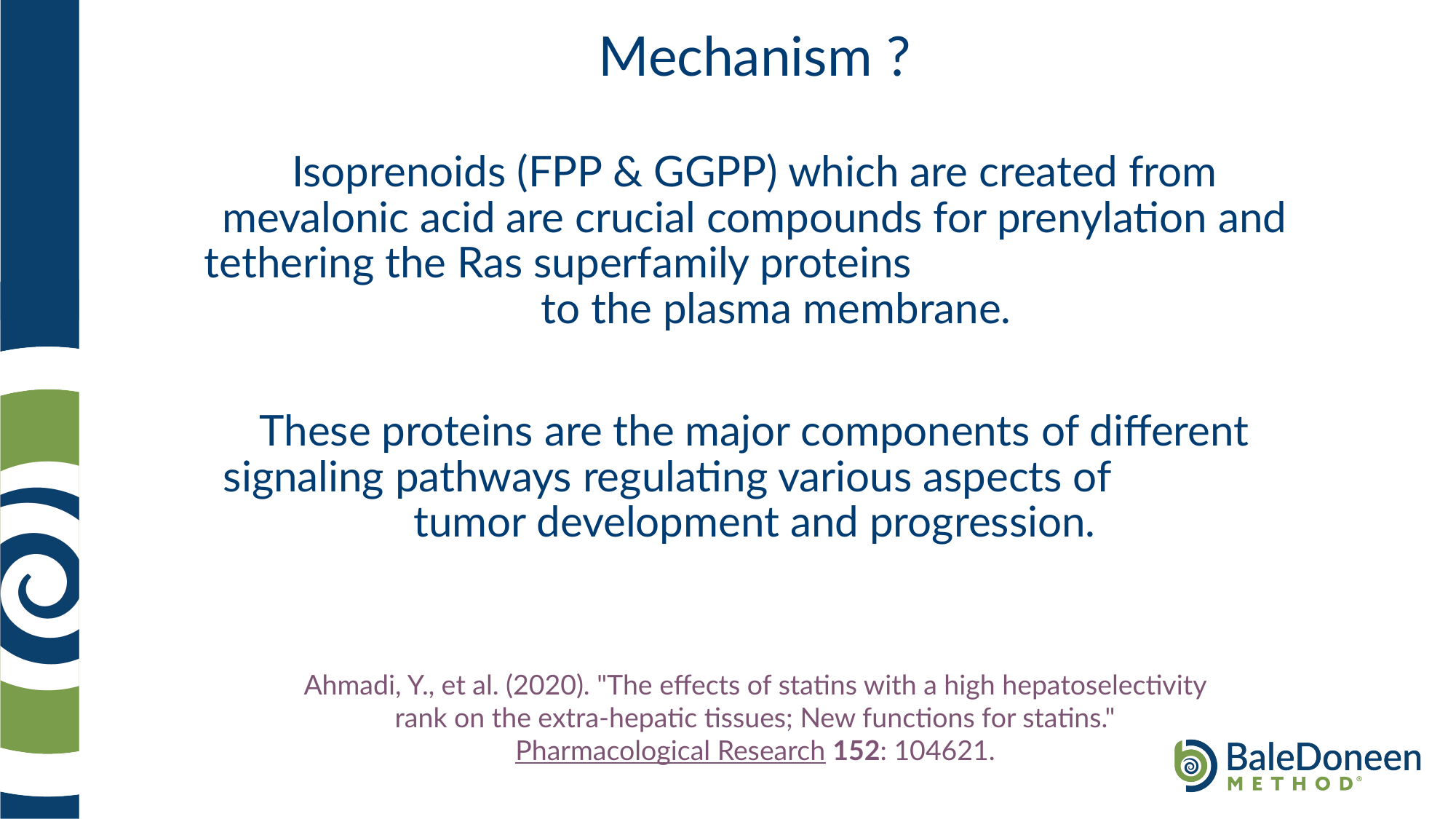

# Mechanism ?
Isoprenoids (FPP & GGPP) which are created from mevalonic acid are crucial compounds for prenylation and tethering the Ras superfamily proteins                                         to the plasma membrane.

These proteins are the major components of different signaling pathways regulating various aspects of                 tumor development and progression.
Ahmadi, Y., et al. (2020). "The effects of statins with a high hepatoselectivity rank on the extra-hepatic tissues; New functions for statins." Pharmacological Research 152: 104621.

.